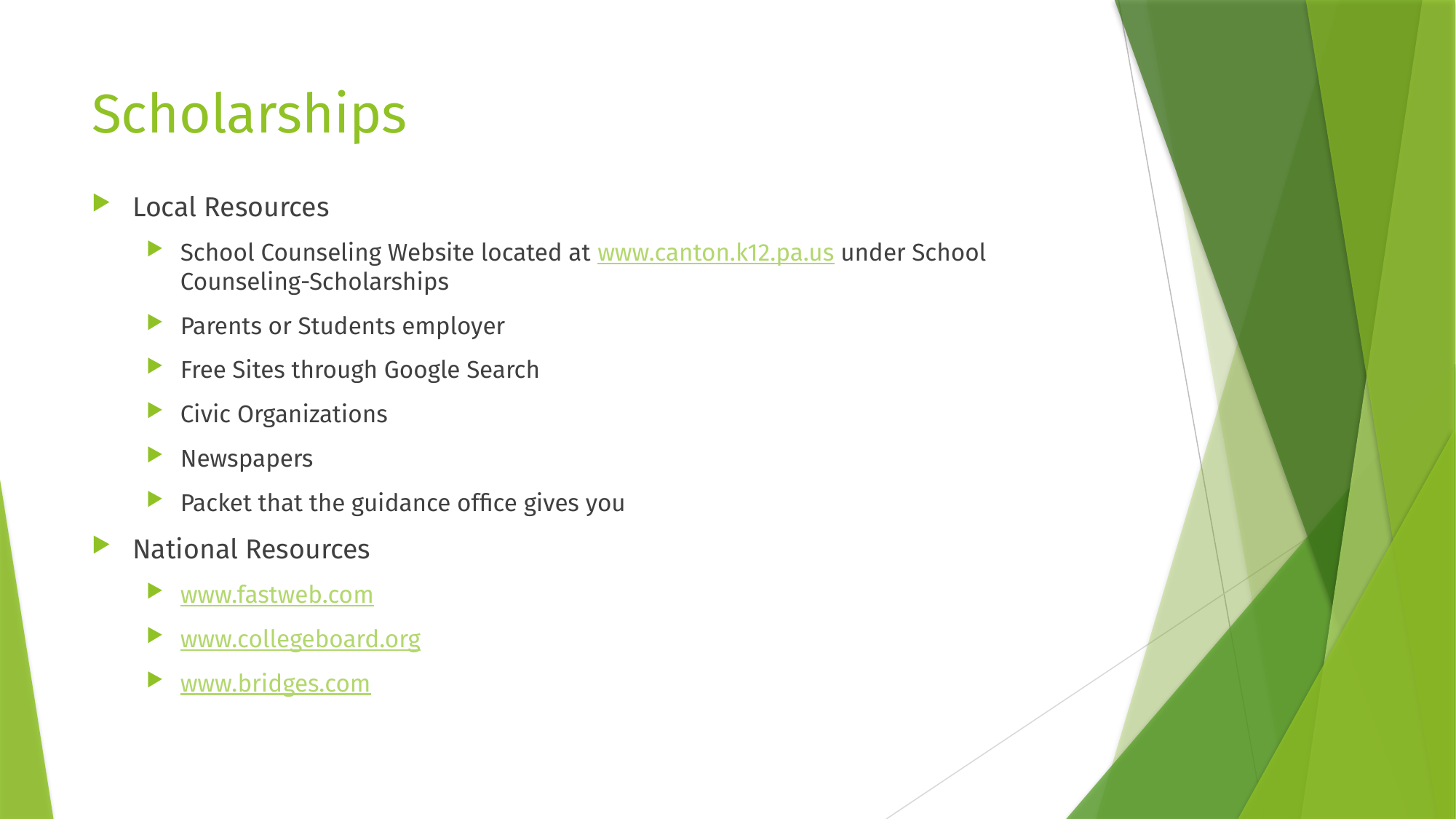

# Scholarships
Local Resources
School Counseling Website located at www.canton.k12.pa.us under School Counseling-Scholarships
Parents or Students employer
Free Sites through Google Search
Civic Organizations
Newspapers
Packet that the guidance office gives you
National Resources
www.fastweb.com
www.collegeboard.org
www.bridges.com